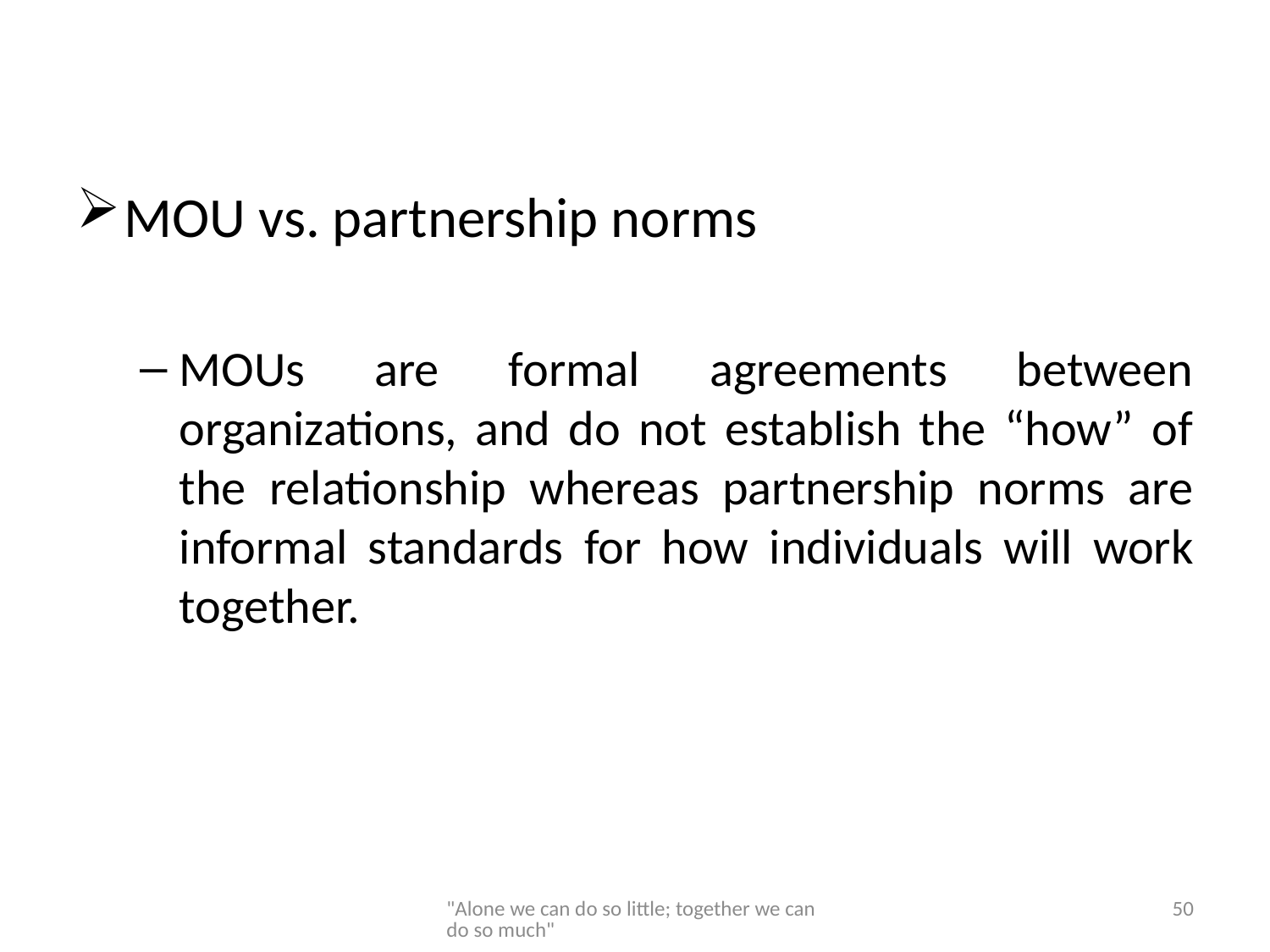

MOU vs. partnership norms

MOUs are formal agreements between organizations, and do not establish the “how” of the relationship whereas partnership norms are informal standards for how individuals will work together.

"Alone we can do so little; together we can do so much"
50